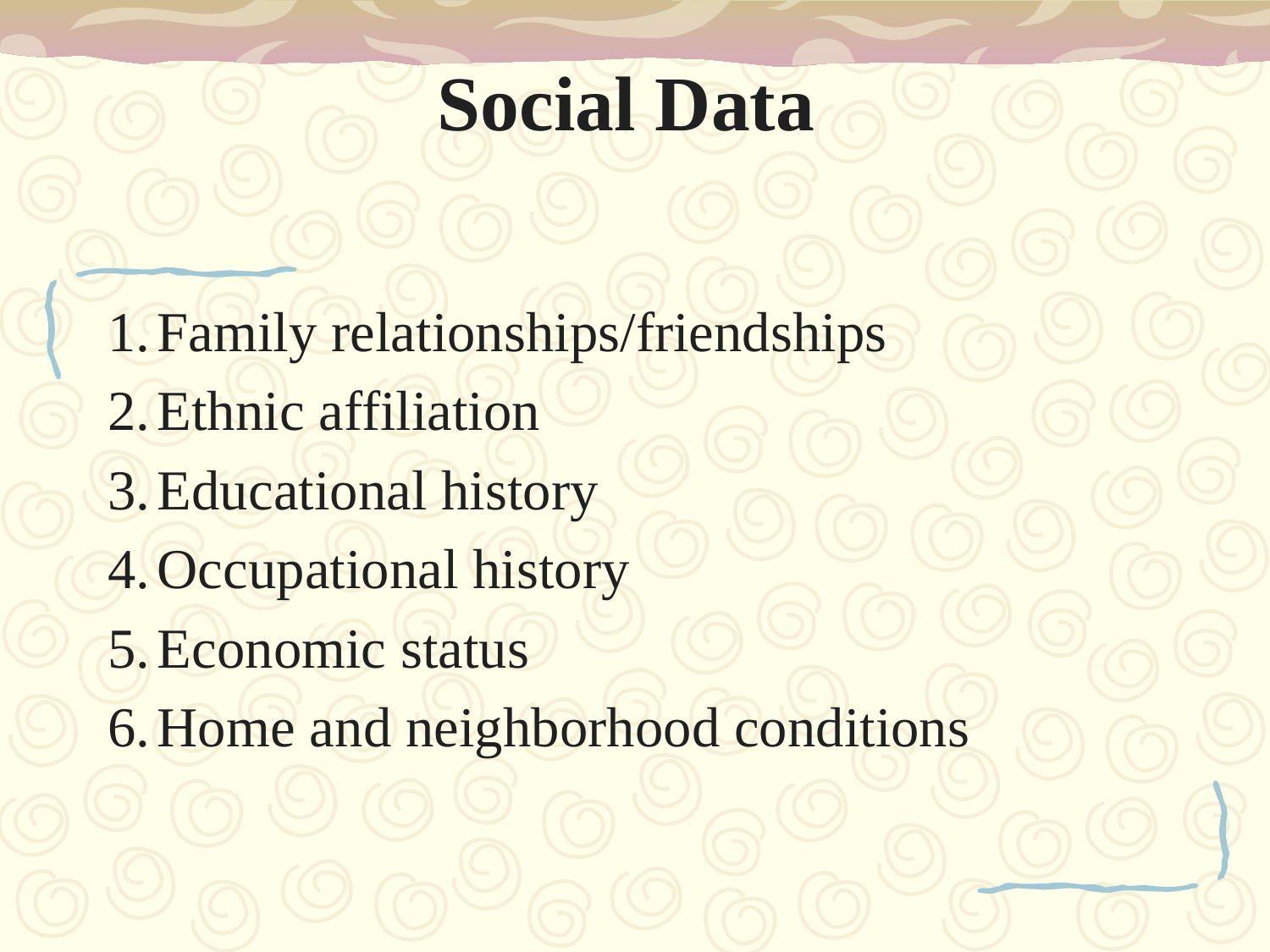

# Social Data
Family relationships/friendships
Ethnic affiliation
Educational history
Occupational history
Economic status
Home and neighborhood conditions